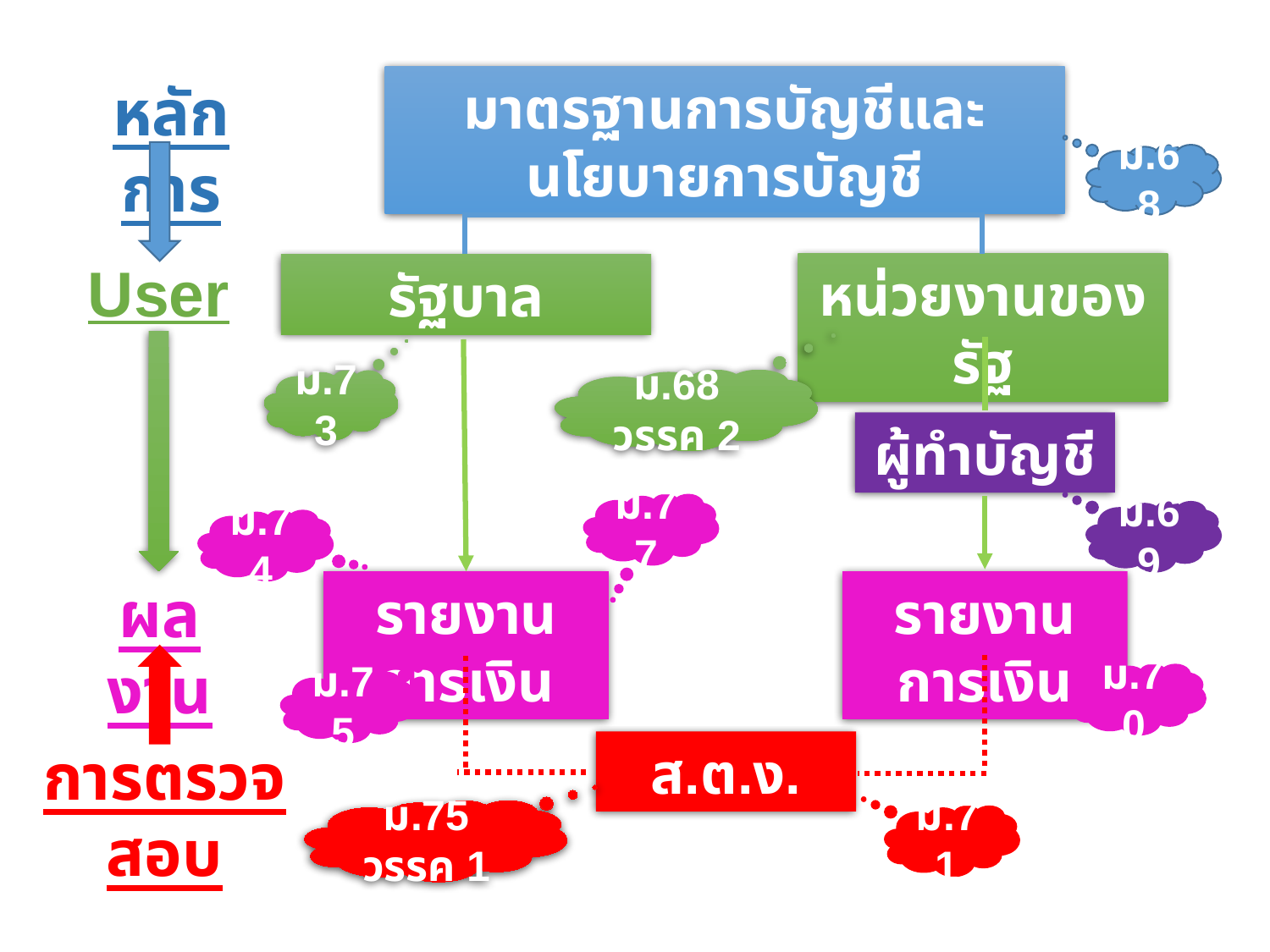

หลักการ
มาตรฐานการบัญชีและนโยบายการบัญชี

ม.68
User
หน่วยงานของรัฐ
รัฐบาล

ม.68 วรรค 2
ม.73
ผู้ทำบัญชี
ม.77
ม.69
ม.74
ผลงาน
รายงานการเงิน
รายงานการเงิน

ม.70
ม.75
การตรวจสอบ
ส.ต.ง.
ม.75 วรรค 1
ม.71